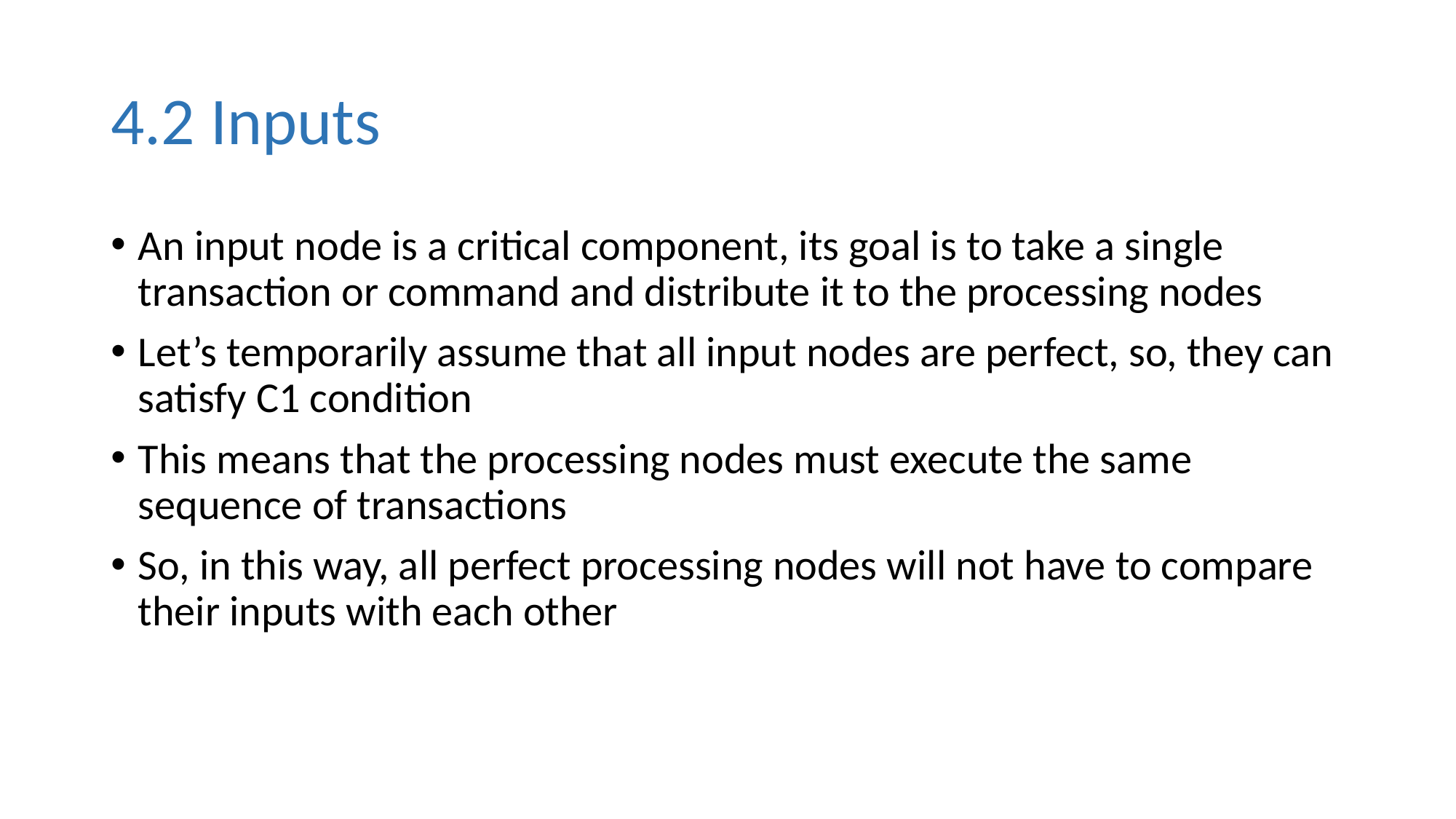

# 4.2 Inputs
An input node is a critical component, its goal is to take a single transaction or command and distribute it to the processing nodes
Let’s temporarily assume that all input nodes are perfect, so, they can satisfy C1 condition
This means that the processing nodes must execute the same sequence of transactions
So, in this way, all perfect processing nodes will not have to compare their inputs with each other